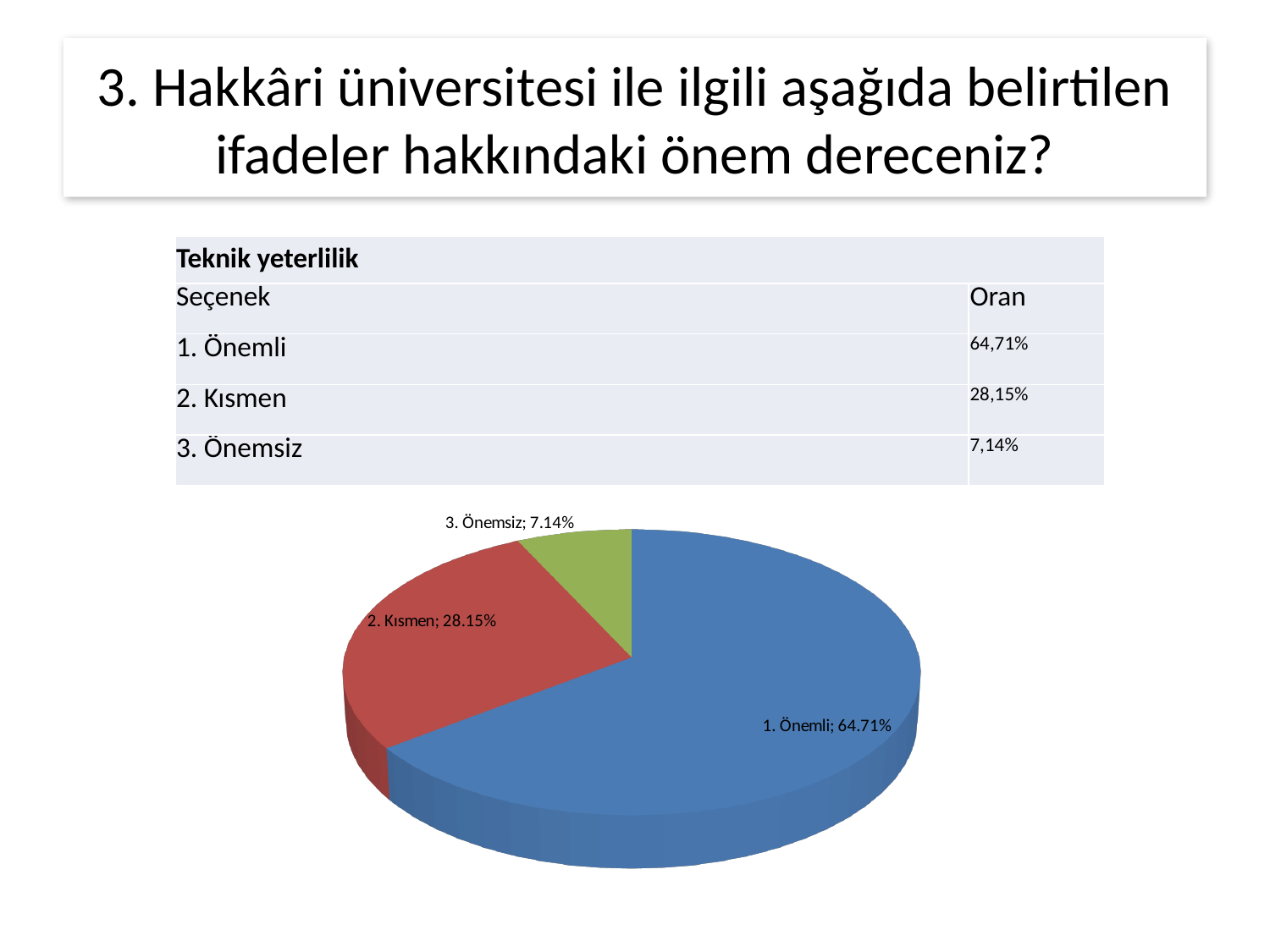

# 3. Hakkâri üniversitesi ile ilgili aşağıda belirtilen ifadeler hakkındaki önem dereceniz?
| Teknik yeterlilik |  |
| --- | --- |
| Seçenek | Oran |
| 1. Önemli | 64,71% |
| 2. Kısmen | 28,15% |
| 3. Önemsiz | 7,14% |

[unsupported chart]